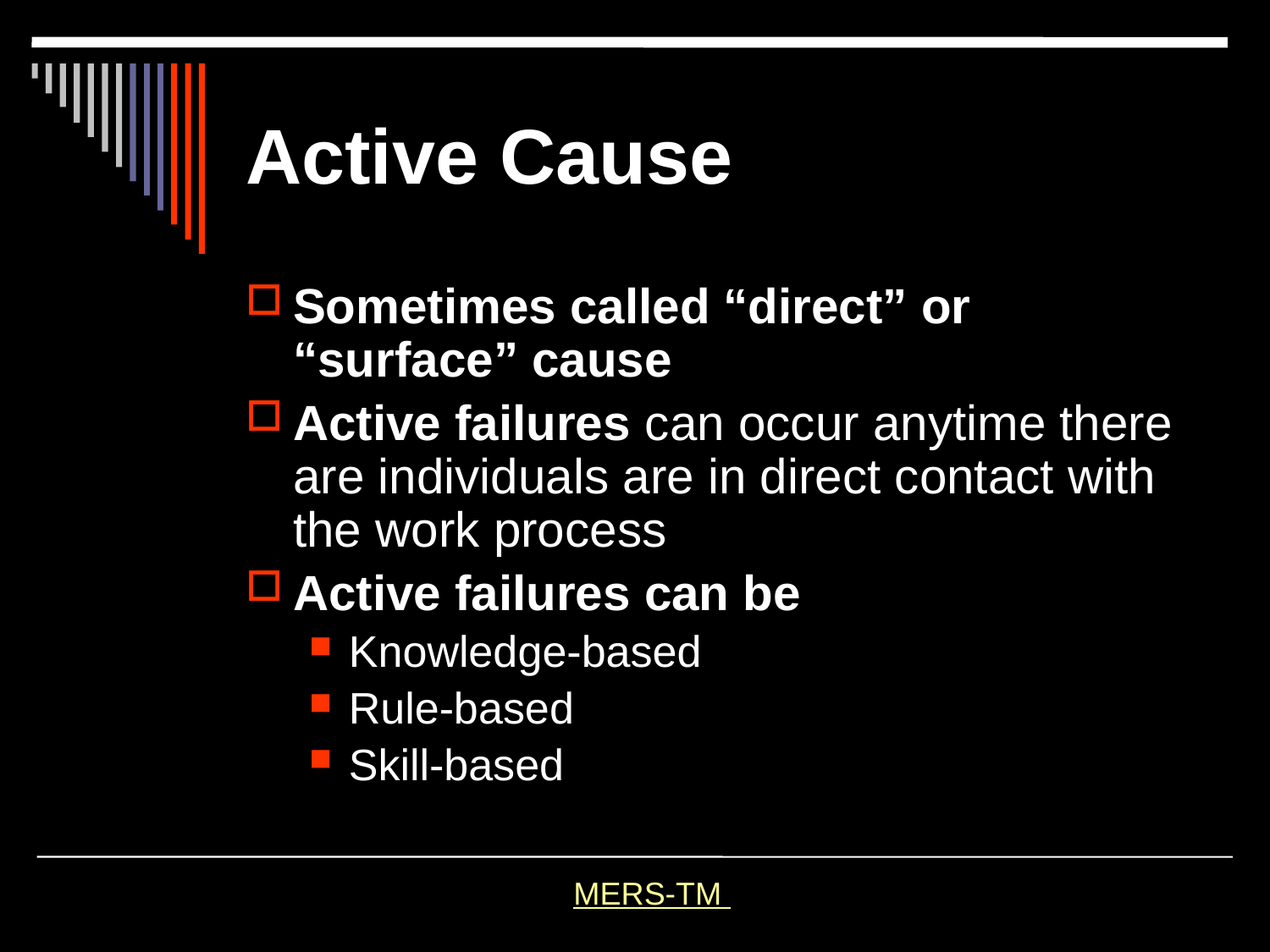

# Active Cause
Sometimes called “direct” or “surface” cause
Active failures can occur anytime there are individuals are in direct contact with the work process
Active failures can be
Knowledge-based
Rule-based
Skill-based

MERS-TM